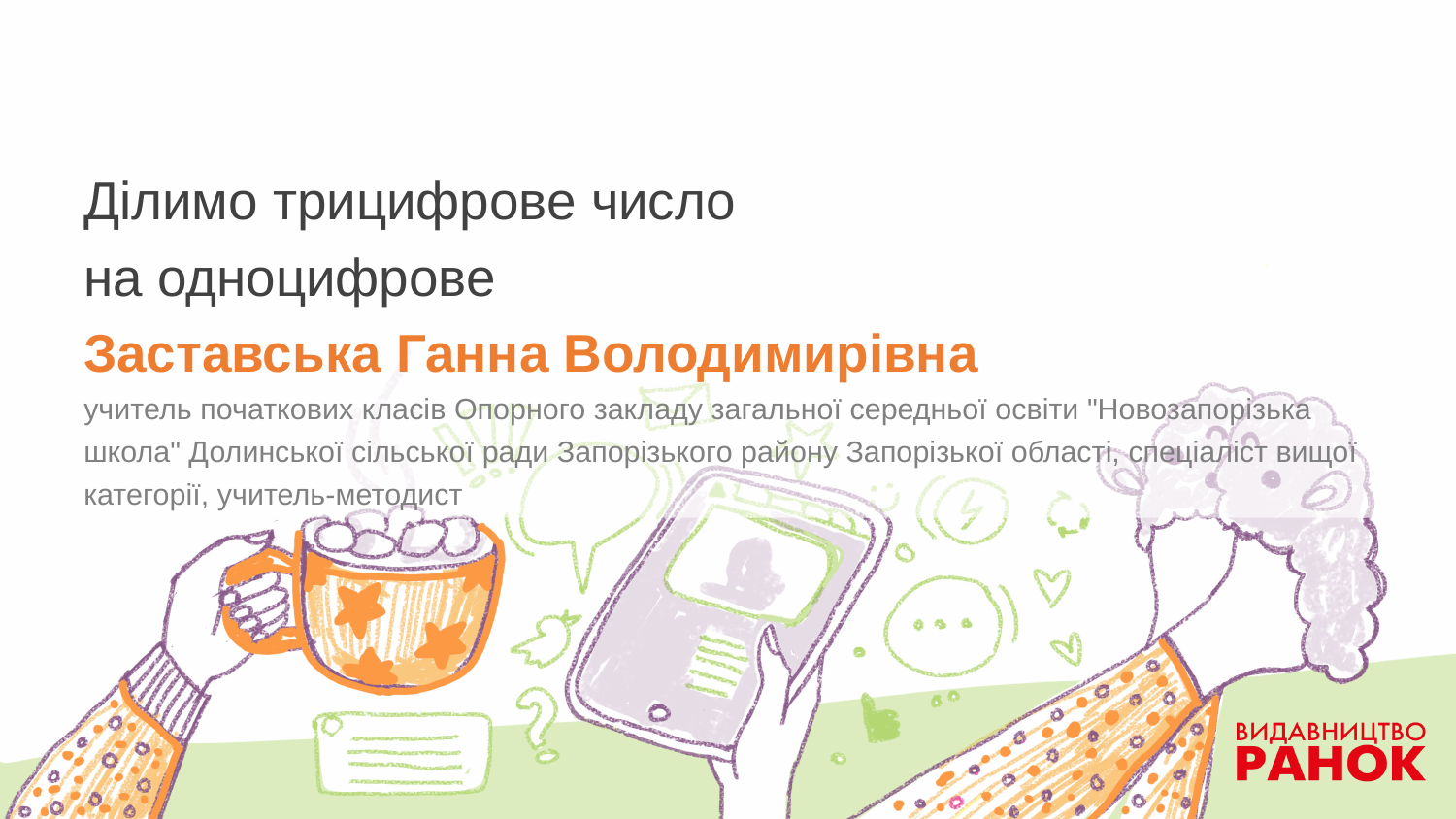

# Ділимо трицифрове число на одноцифрове Заставська Ганна Володимирівна учитель початкових класів Опорного закладу загальної середньої освіти "Новозапорізька школа" Долинської сільської ради Запорізького району Запорізької області, спеціаліст вищої категорії, учитель-методист